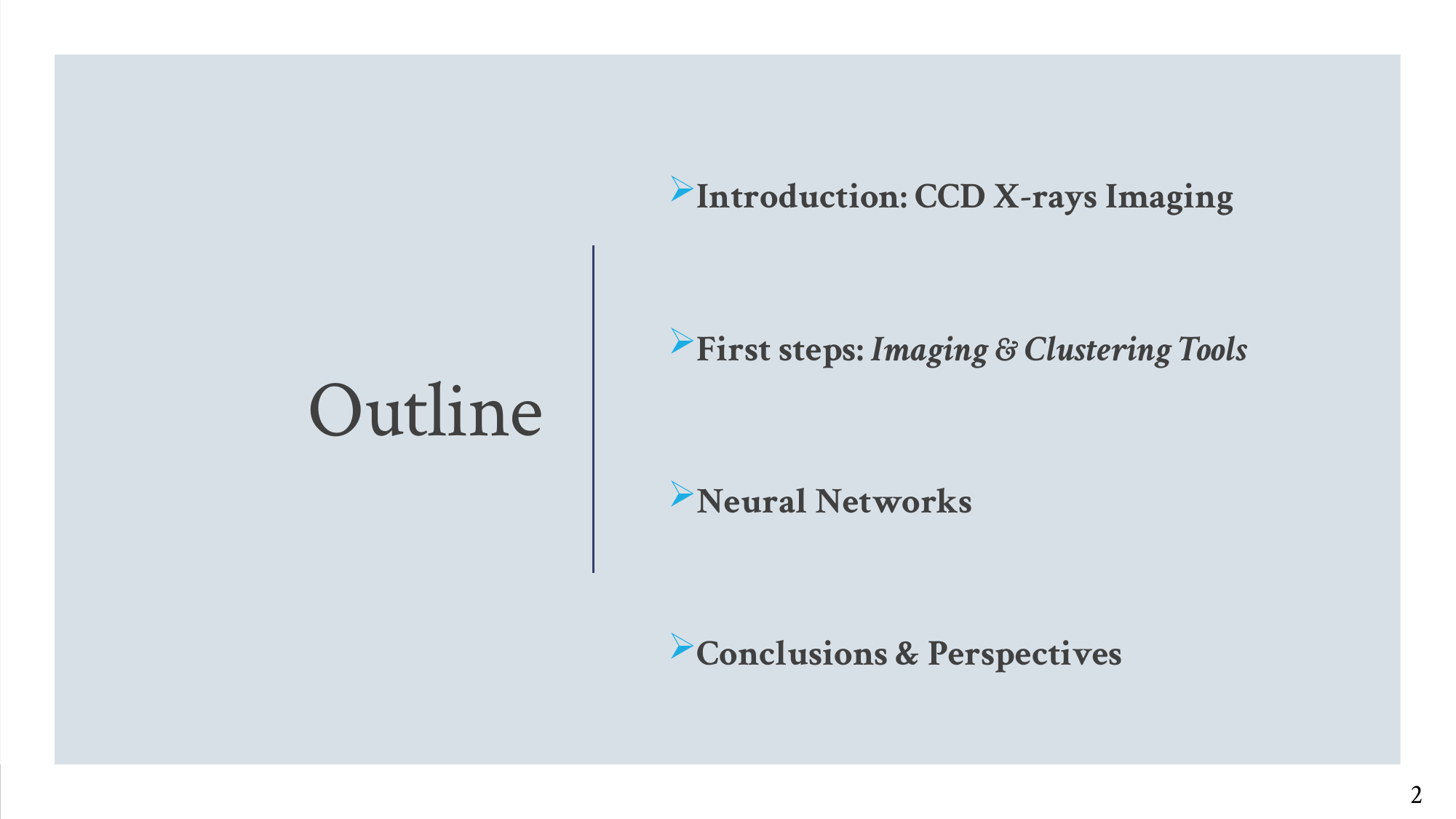

Introduction: CCD X-rays Imaging
First steps: Imaging & Clustering Tools
Neural Networks
Conclusions & Perspectives
# Outline
2
2